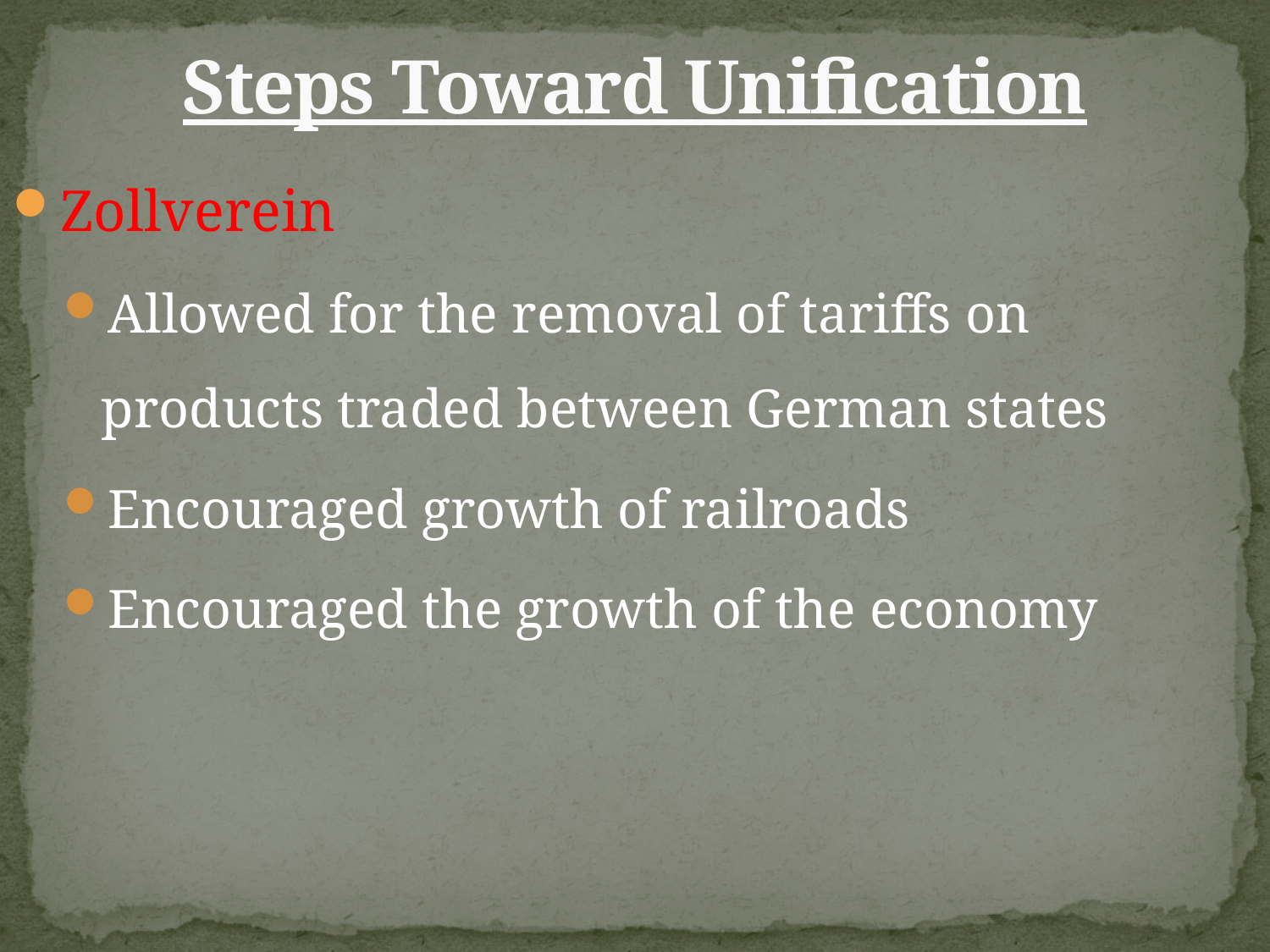

Steps Toward Unification
Zollverein
Allowed for the removal of tariffs on products traded between German states
Encouraged growth of railroads
Encouraged the growth of the economy